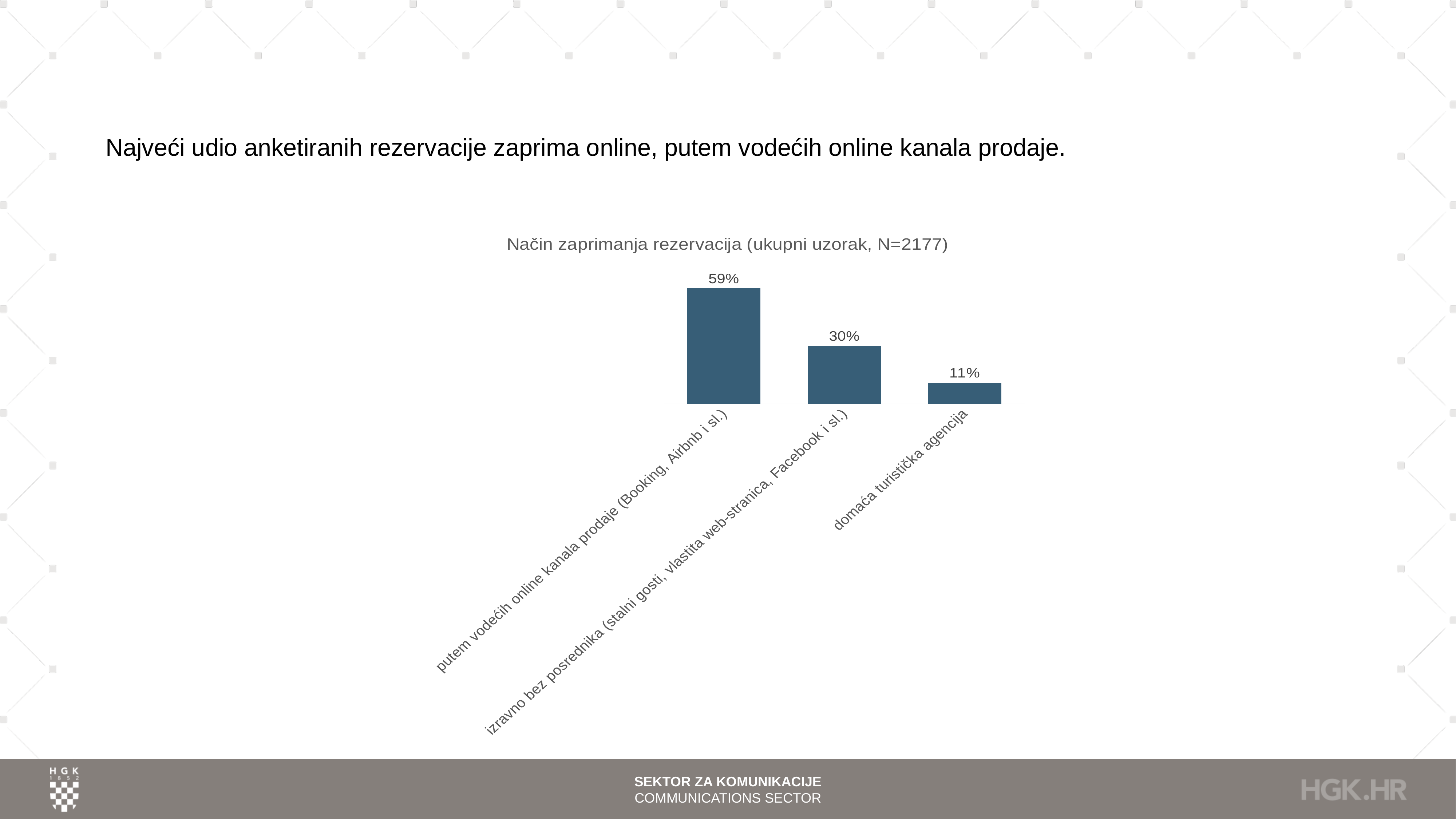

# Najveći udio anketiranih rezervacije zaprima online, putem vodećih online kanala prodaje.

### Chart: Način zaprimanja rezervacija (ukupni uzorak, N=2177)

| Category |  |
|---|---|
| putem vodećih online kanala prodaje (Booking, Airbnb i sl.) | 0.5934772622875517 |
| izravno bez posrednika (stalni gosti, vlastita web-stranica, Facebook i sl.) | 0.2981166743224621 |
| domaća turistička agencija | 0.10840606338998622 |